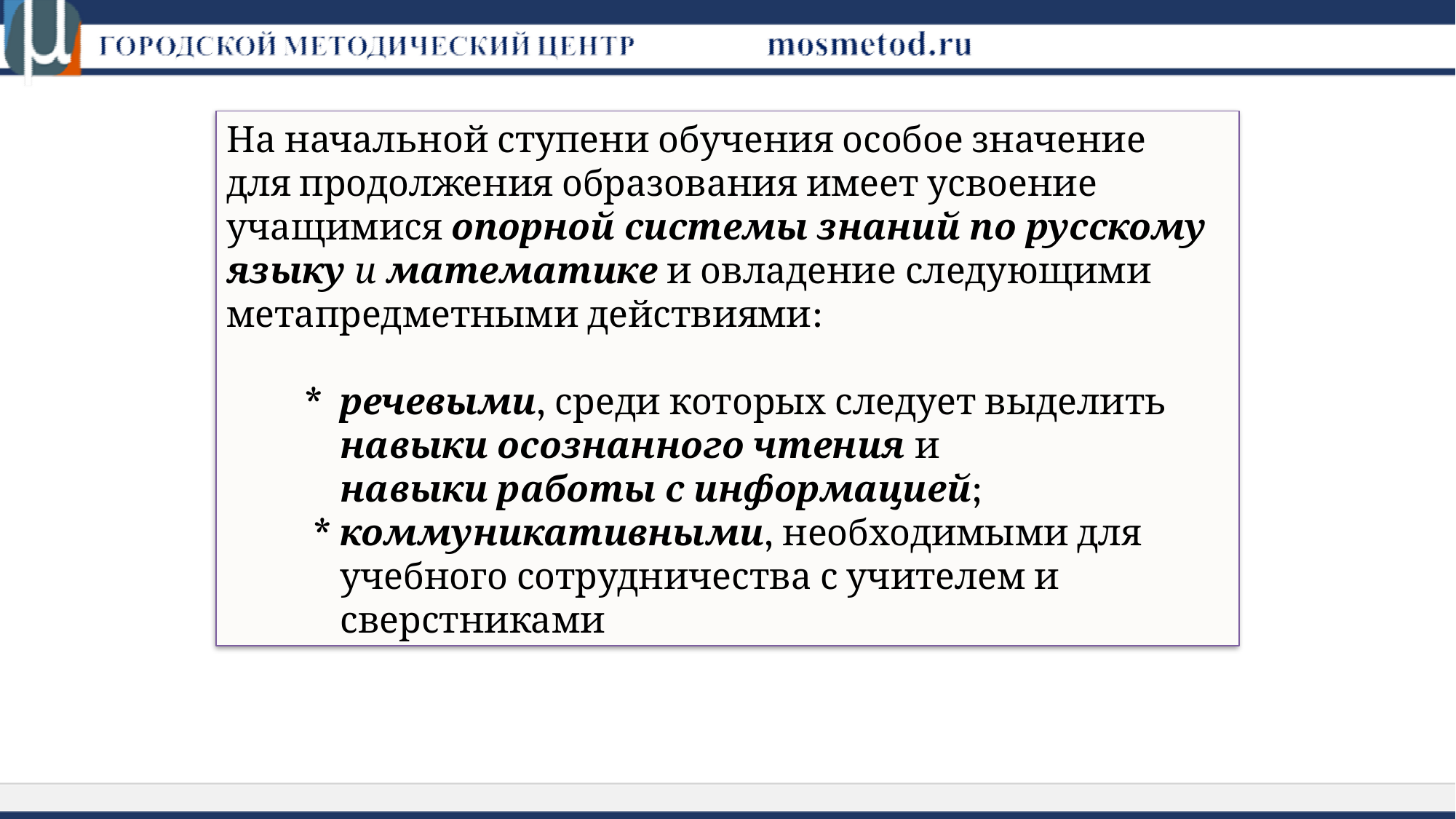

На начальной ступени обучения особое значение
для продолжения образования имеет усвоение
учащимися опорной системы знаний по русскому
языку и математике и овладение следующими
метапредметными действиями:

         *  речевыми, среди которых следует выделить
             навыки осознанного чтения и
             навыки работы с информацией;
          * коммуникативными, необходимыми для
             учебного сотрудничества с учителем и
             сверстниками